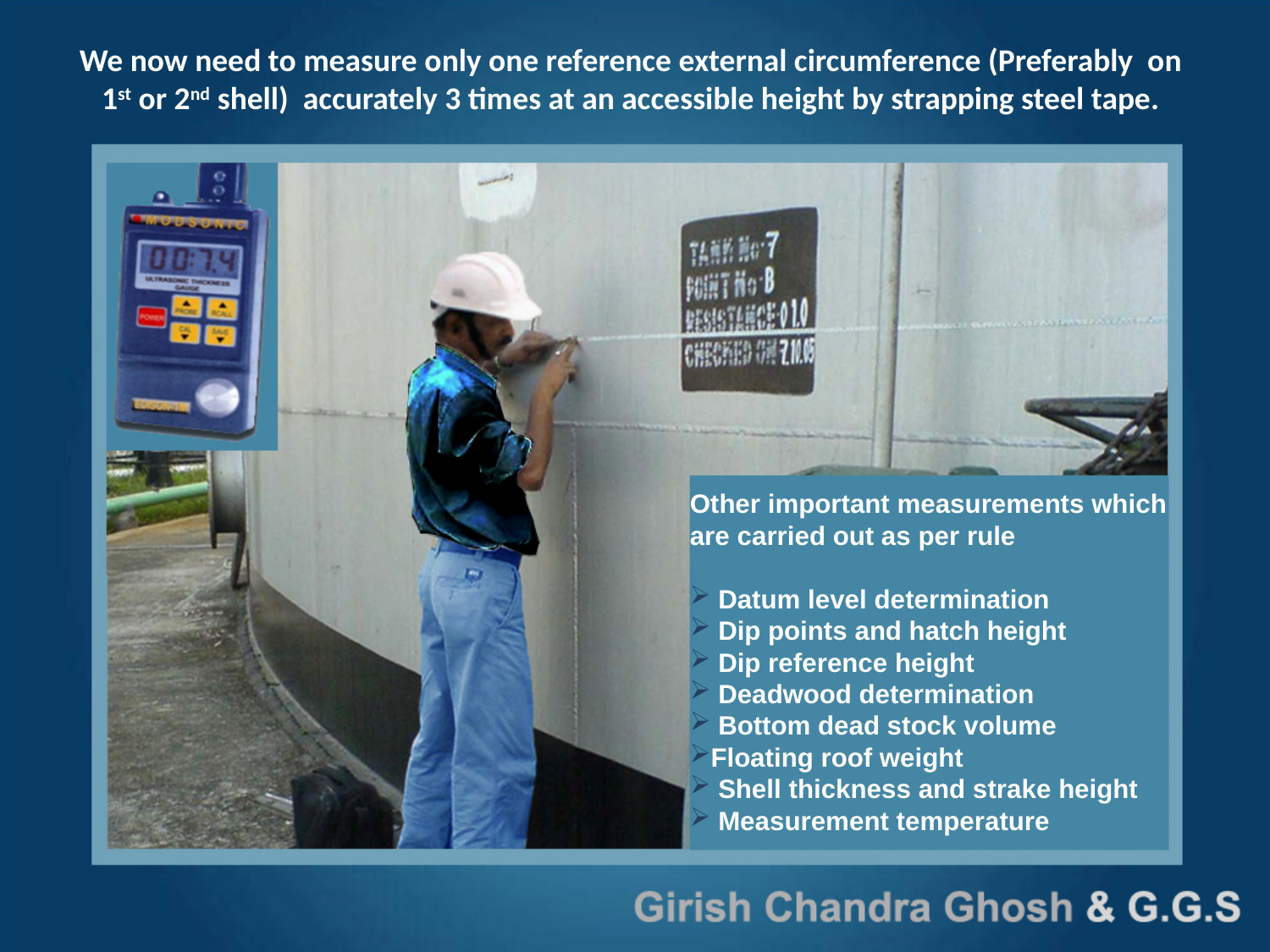

We now need to measure only one reference external circumference (Preferably  on 1st or 2nd shell)  accurately 3 times at an accessible height by strapping steel tape.
Other important measurements which are carried out as per rule

 Datum level determination
 Dip points and hatch height
 Dip reference height
 Deadwood determination
 Bottom dead stock volume
Floating roof weight
 Shell thickness and strake height
 Measurement temperature